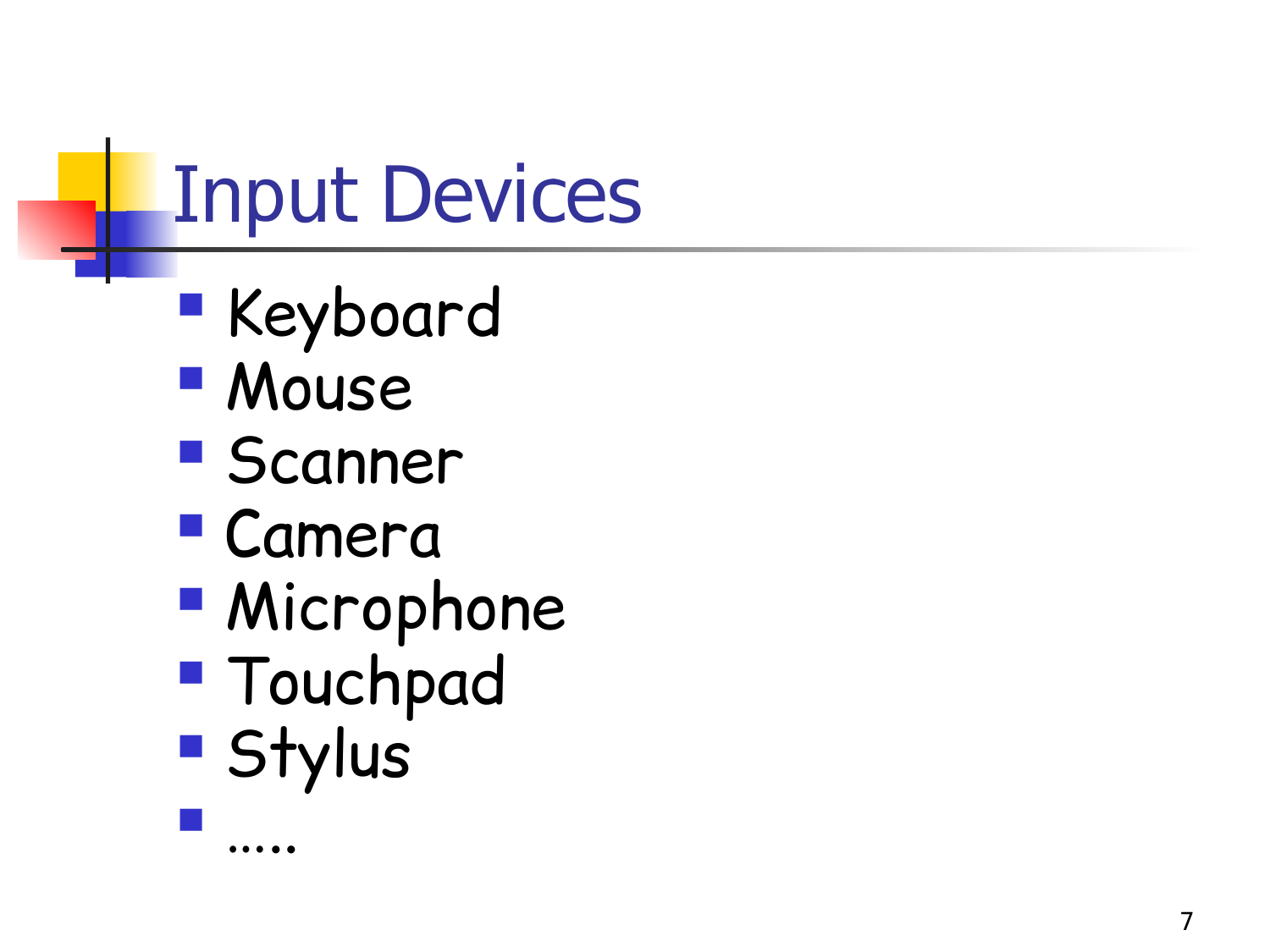

# Input Devices
Keyboard
Mouse
Scanner
Camera
Microphone
Touchpad
Stylus
…..
7